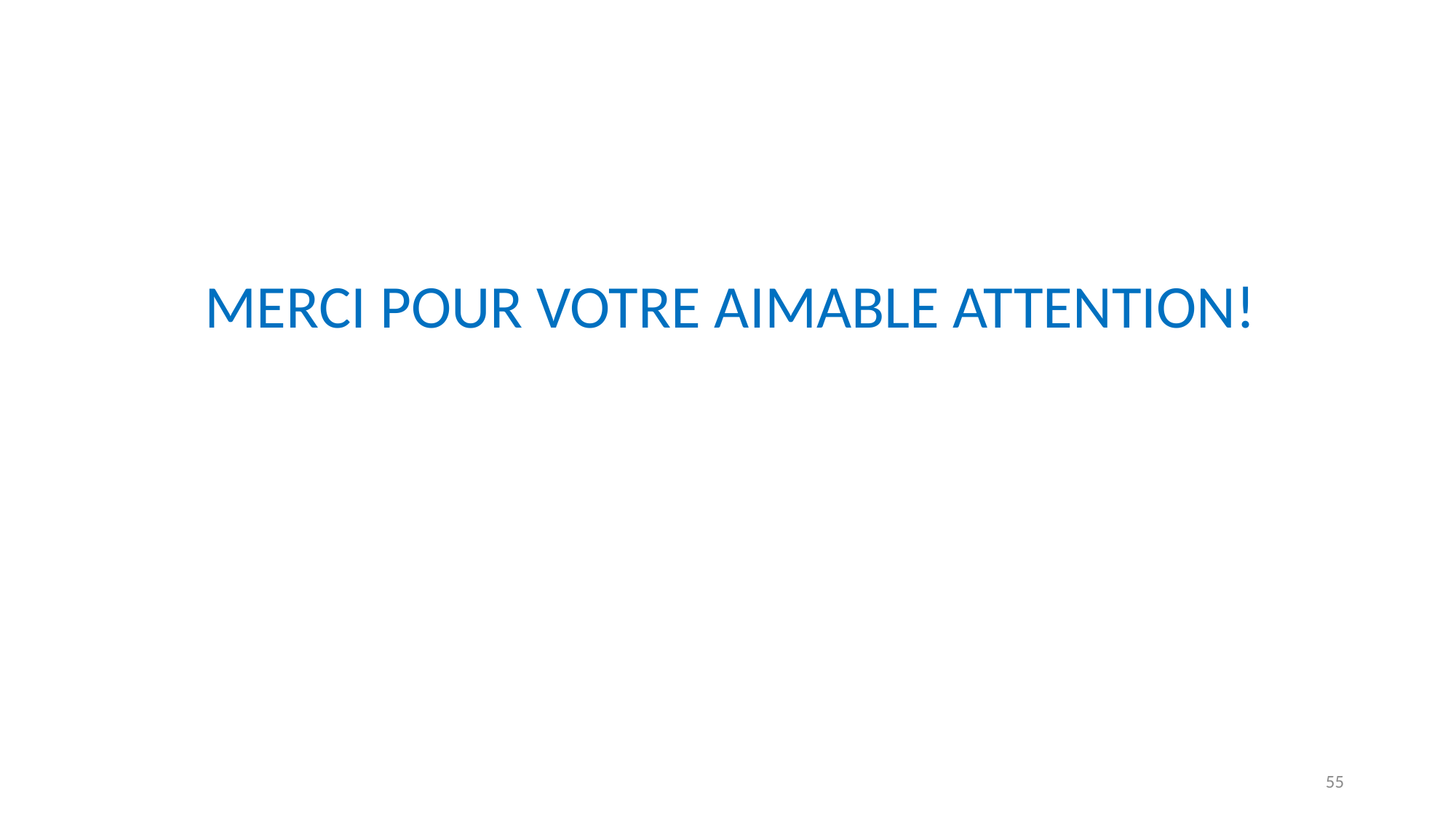

# MERCI POUR VOTRE AIMABLE ATTENTION!
55